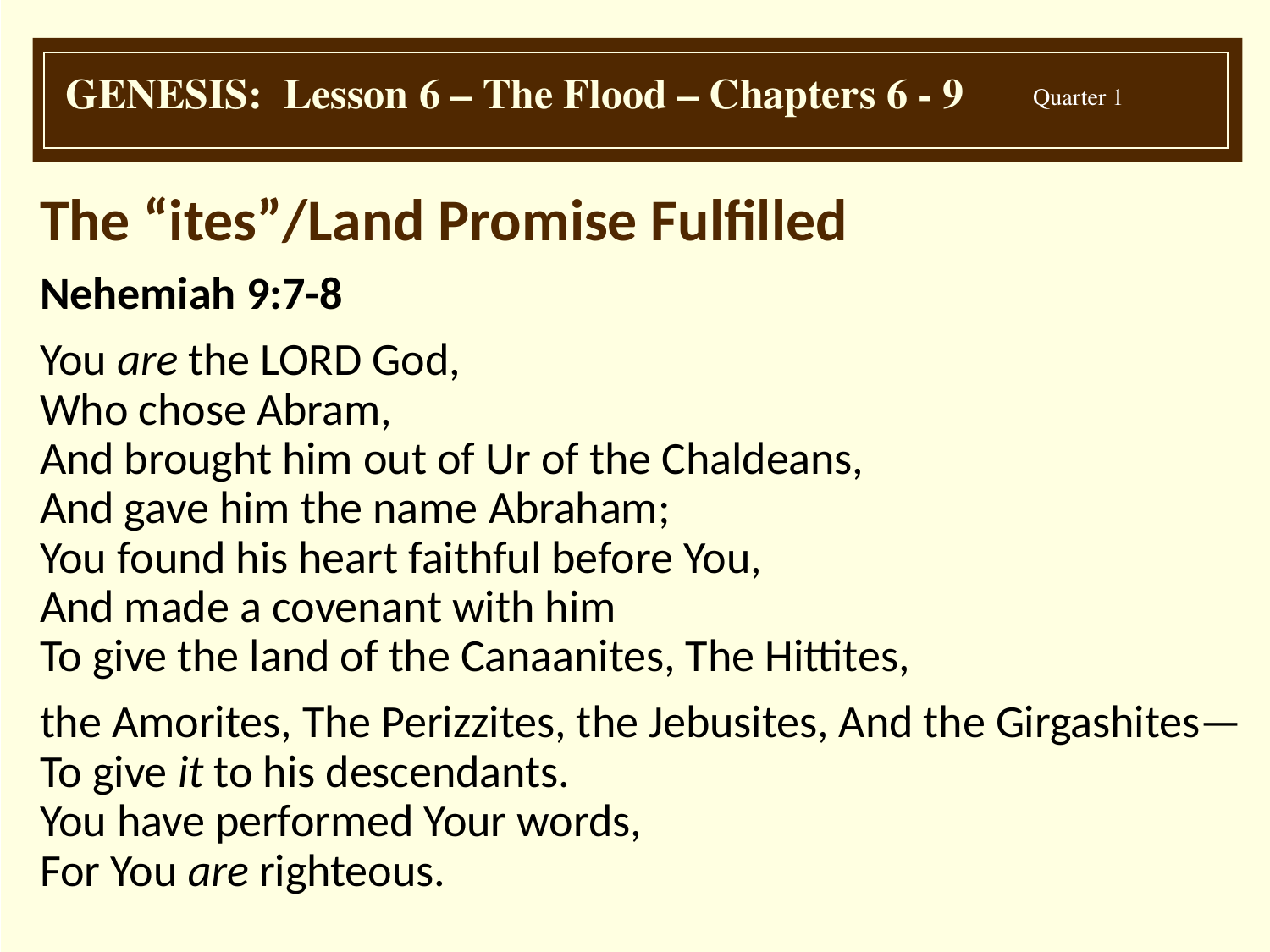

The “ites”/Land Promise Fulfilled
Nehemiah 9:7-8
You are the Lord God,
Who chose Abram,
And brought him out of Ur of the Chaldeans,
And gave him the name Abraham;
You found his heart faithful before You,
And made a covenant with him
To give the land of the Canaanites, The Hittites,
the Amorites, The Perizzites, the Jebusites, And the Girgashites—
To give it to his descendants.
You have performed Your words,
For You are righteous.